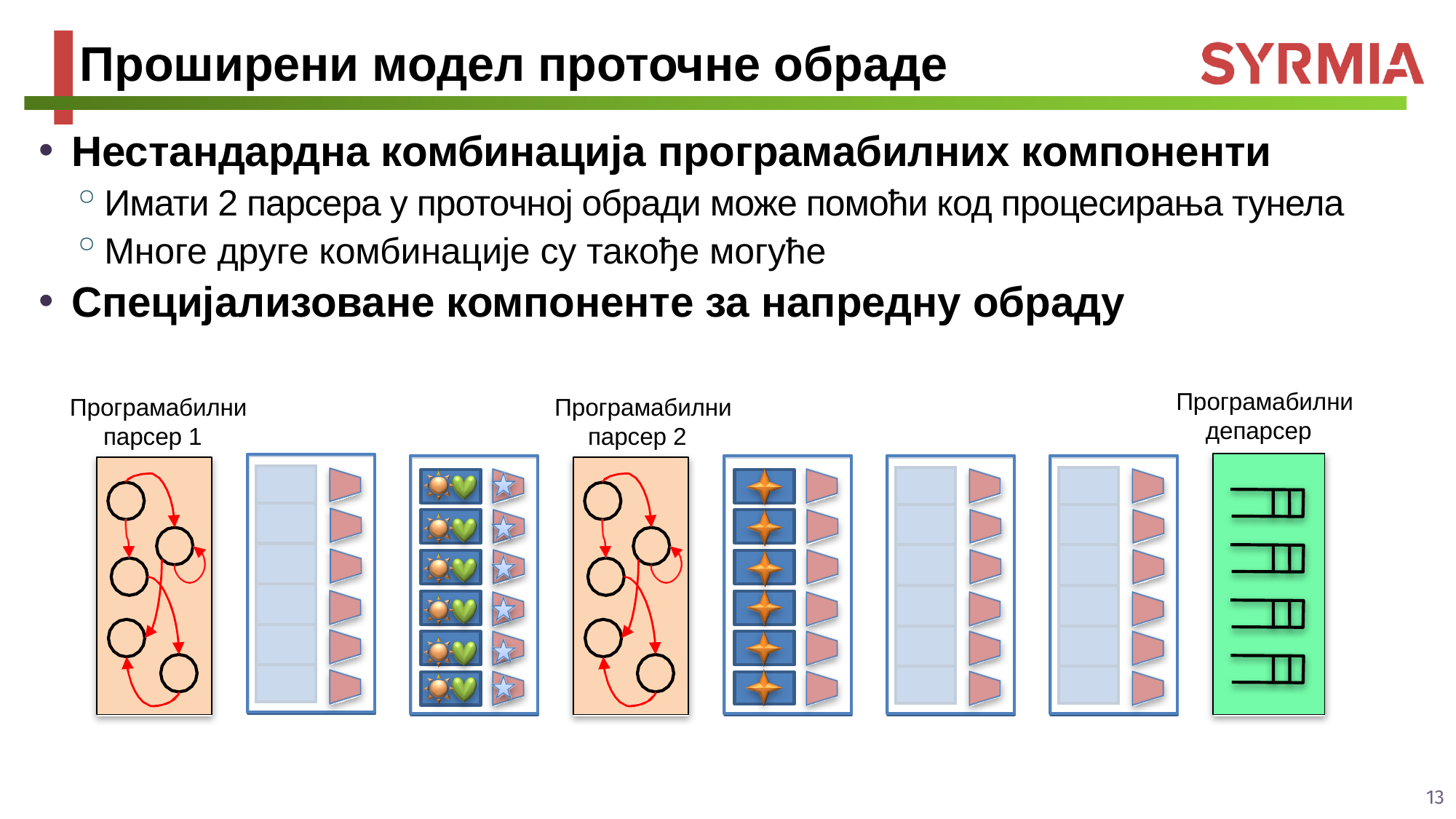

# Проширени модел проточне обраде

Нестандардна комбинација програмабилних компоненти
Имати 2 парсера у проточној обради може помоћи код процесирања тунела
Многе друге комбинације су такође могуће
Специјализоване компоненте за напредну обраду
Програмабилни депарсер
Програмабилни парсер 1
Програмабилни парсер 2

|  |
| --- |
|  |
|  |
|  |
|  |
|  |
|  |
| --- |
|  |
|  |
|  |
|  |
|  |
|  |
| --- |
|  |
|  |
|  |
|  |
|  |